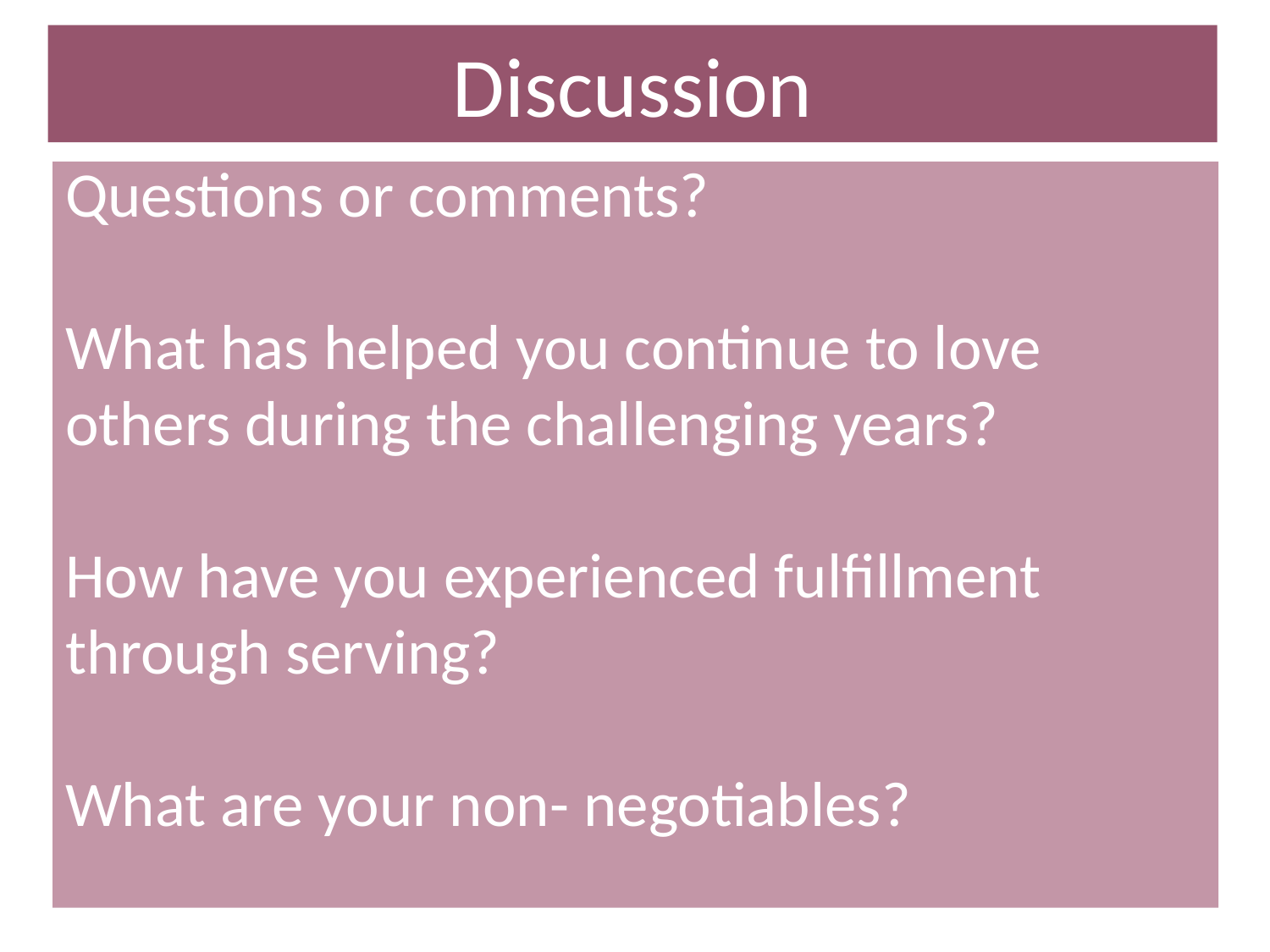

Discussion
Questions or comments?

What has helped you continue to love others during the challenging years?

How have you experienced fulfillment through serving?

What are your non- negotiables?